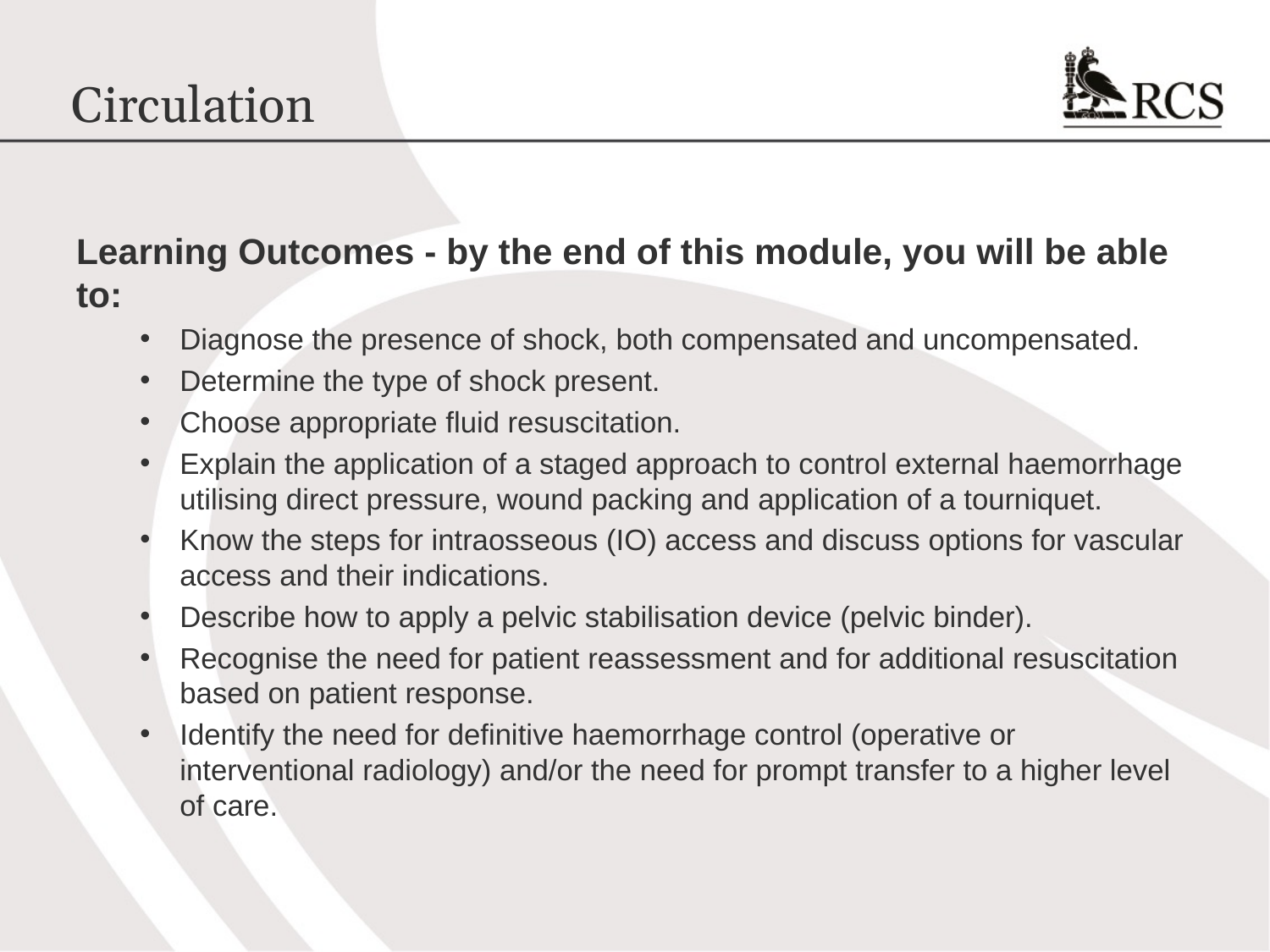

# Circulation
Learning Outcomes - by the end of this module, you will be able to:
Diagnose the presence of shock, both compensated and uncompensated.
Determine the type of shock present.
Choose appropriate fluid resuscitation.
Explain the application of a staged approach to control external haemorrhage utilising direct pressure, wound packing and application of a tourniquet.
Know the steps for intraosseous (IO) access and discuss options for vascular access and their indications.
Describe how to apply a pelvic stabilisation device (pelvic binder).
Recognise the need for patient reassessment and for additional resuscitation based on patient response.
Identify the need for definitive haemorrhage control (operative or interventional radiology) and/or the need for prompt transfer to a higher level of care.